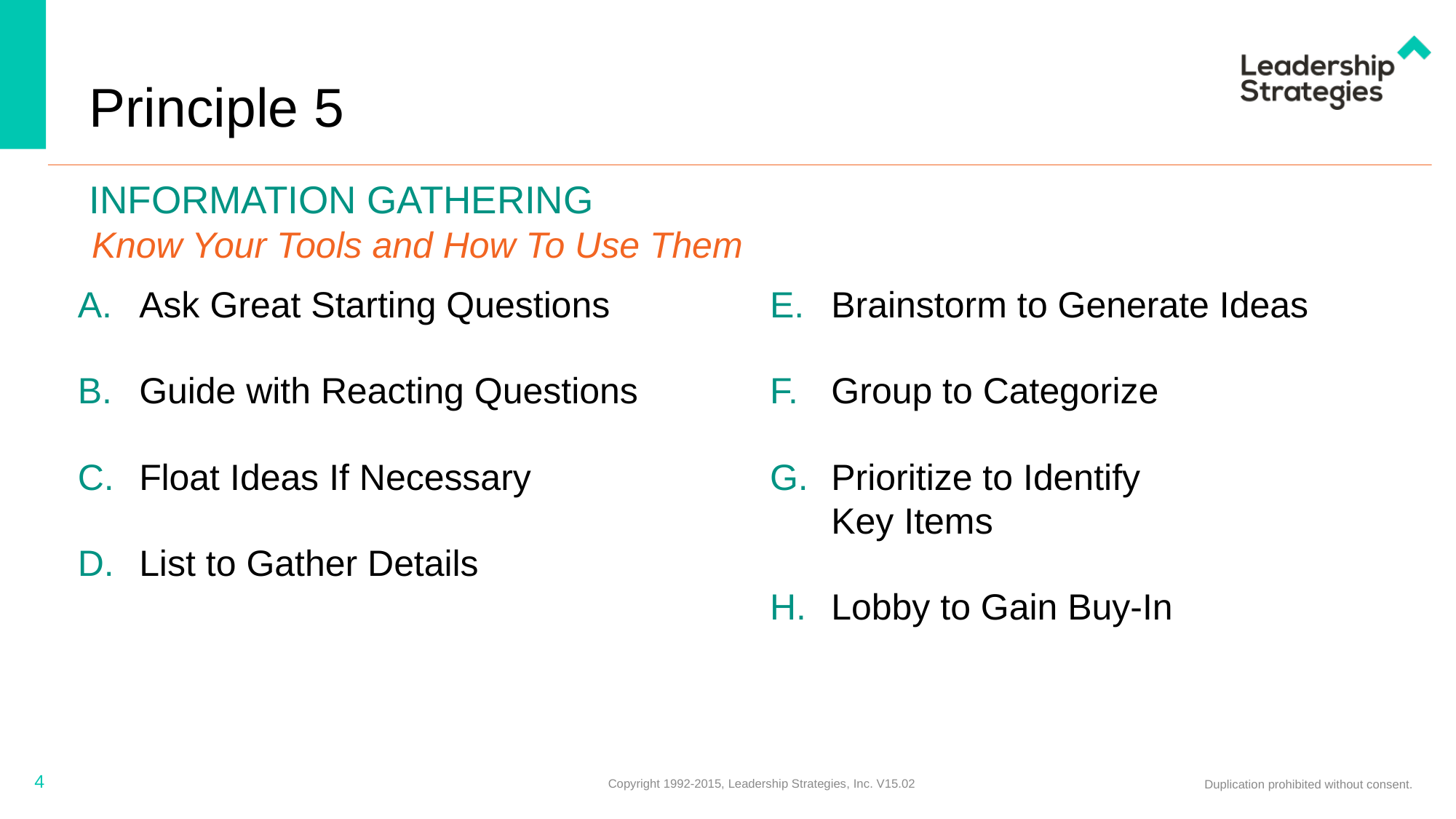

# Principle 5
Information gathering
Know Your Tools and How To Use Them
Brainstorm to Generate Ideas
Group to Categorize
Prioritize to Identify
Key Items
Lobby to Gain Buy-In
Ask Great Starting Questions
Guide with Reacting Questions
Float Ideas If Necessary
List to Gather Details
4
Copyright 1992-2015, Leadership Strategies, Inc. V15.02